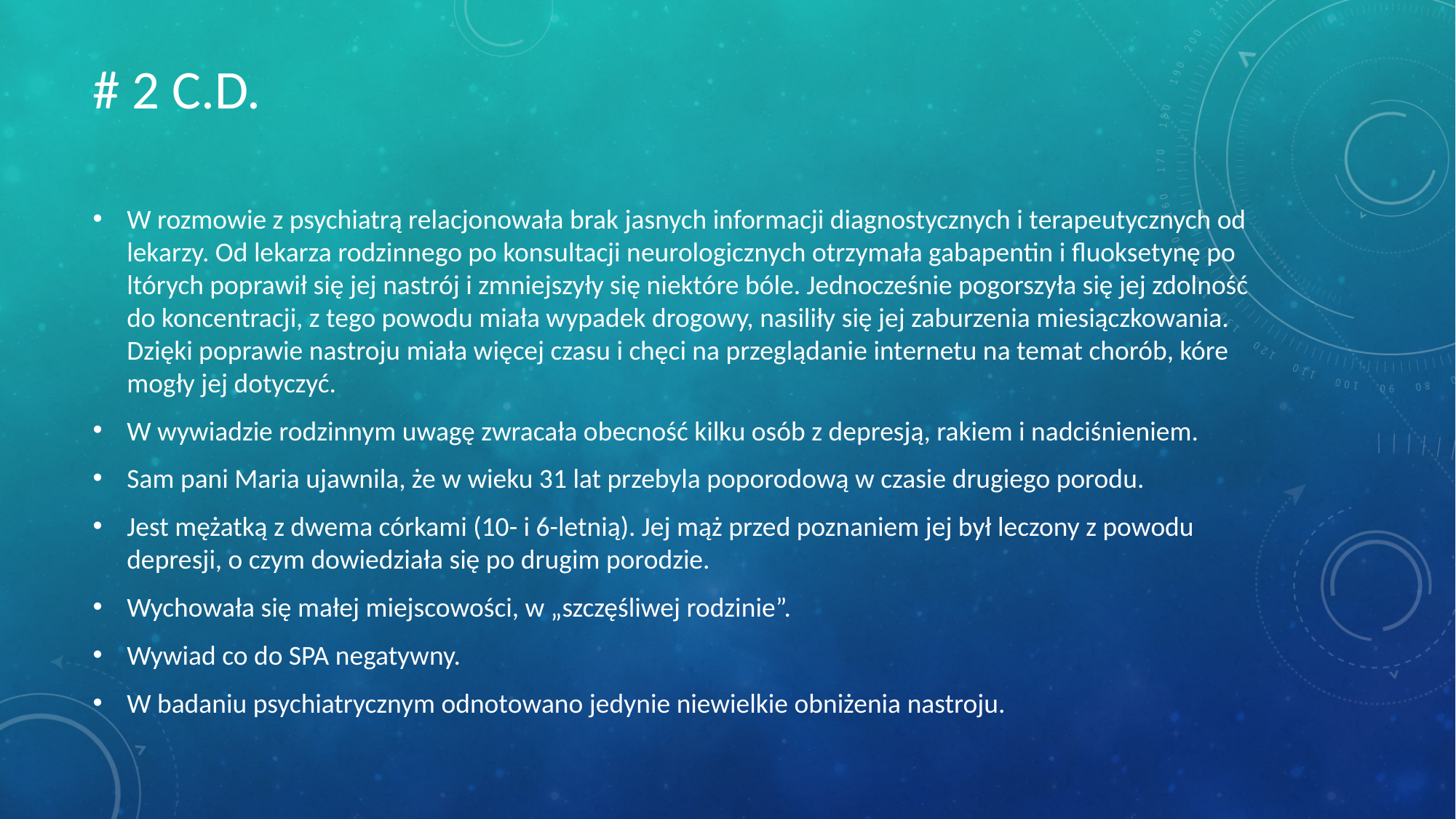

# # 2 c.d.
W rozmowie z psychiatrą relacjonowała brak jasnych informacji diagnostycznych i terapeutycznych od lekarzy. Od lekarza rodzinnego po konsultacji neurologicznych otrzymała gabapentin i fluoksetynę po ltórych poprawił się jej nastrój i zmniejszyły się niektóre bóle. Jednocześnie pogorszyła się jej zdolność do koncentracji, z tego powodu miała wypadek drogowy, nasiliły się jej zaburzenia miesiączkowania. Dzięki poprawie nastroju miała więcej czasu i chęci na przeglądanie internetu na temat chorób, kóre mogły jej dotyczyć.
W wywiadzie rodzinnym uwagę zwracała obecność kilku osób z depresją, rakiem i nadciśnieniem.
Sam pani Maria ujawnila, że w wieku 31 lat przebyla poporodową w czasie drugiego porodu.
Jest mężatką z dwema córkami (10- i 6-letnią). Jej mąż przed poznaniem jej był leczony z powodu depresji, o czym dowiedziała się po drugim porodzie.
Wychowała się małej miejscowości, w „szczęśliwej rodzinie”.
Wywiad co do SPA negatywny.
W badaniu psychiatrycznym odnotowano jedynie niewielkie obniżenia nastroju.